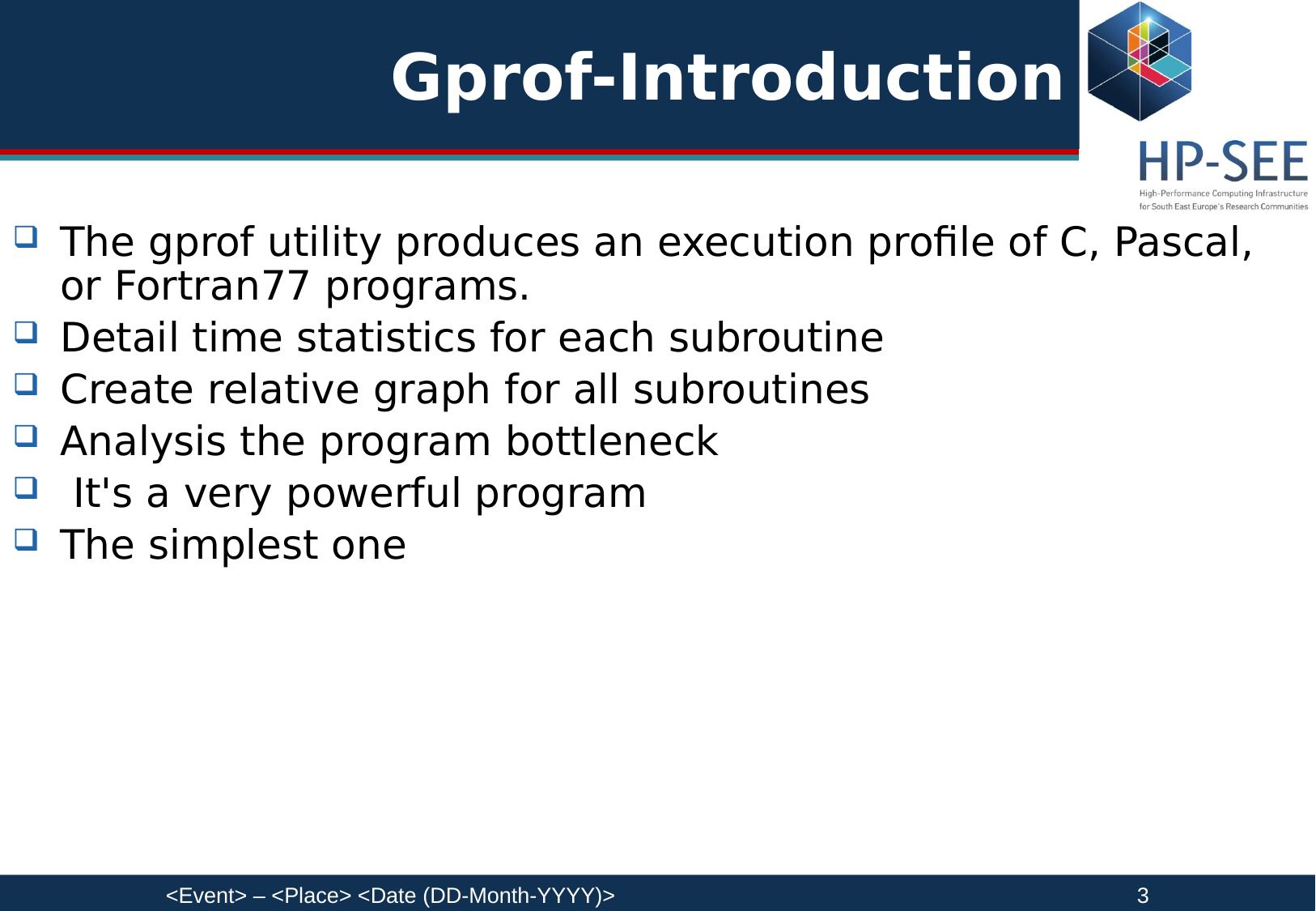

# Gprof-Introduction

The gprof utility produces an execution profile of C, Pascal, or Fortran77 programs.
Detail time statistics for each subroutine
Create relative graph for all subroutines
Analysis the program bottleneck
 It's a very powerful program
The simplest one

<Event> – <Place> <Date (DD-Month-YYYY)>					3